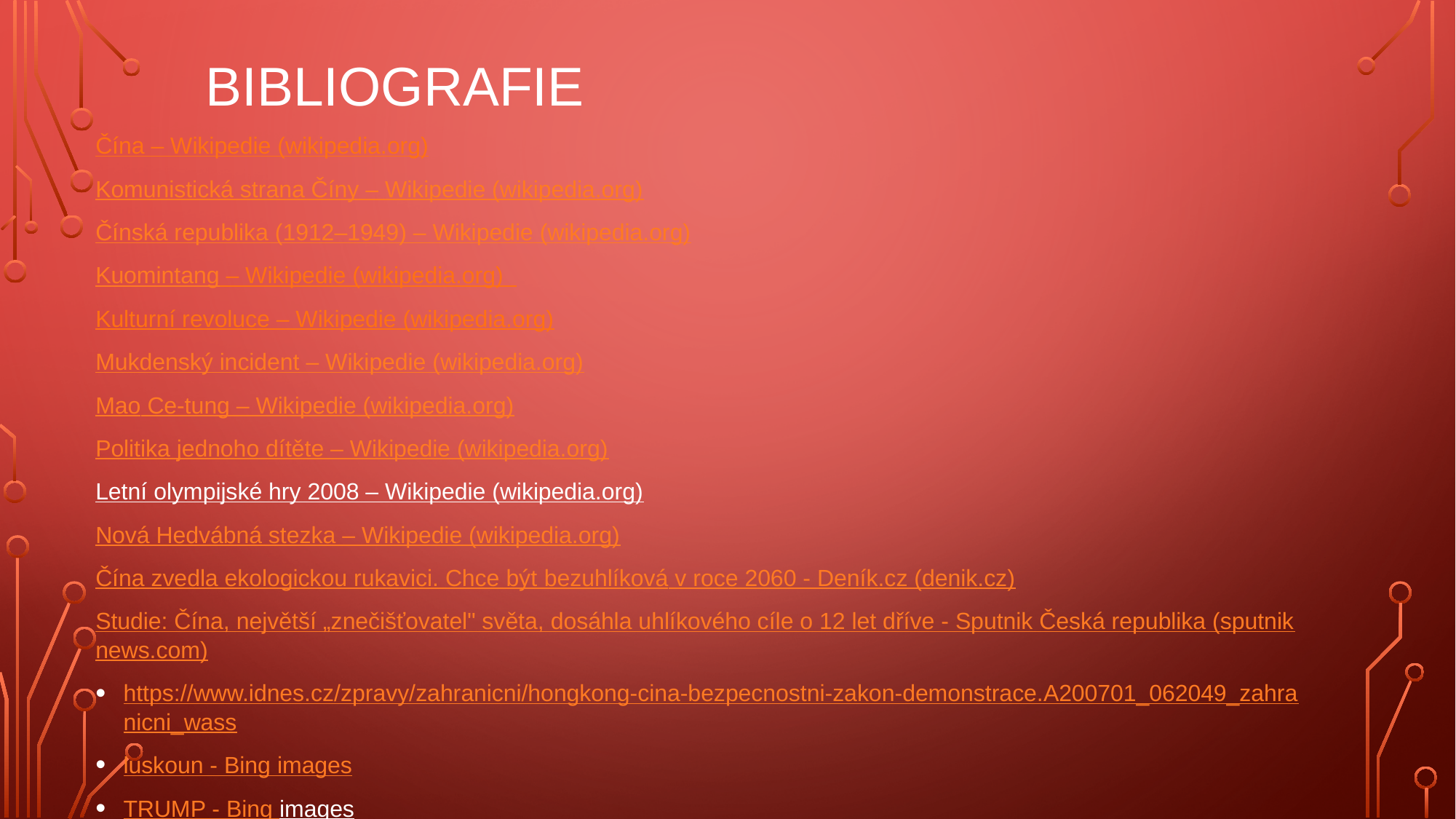

# bibliografie
Čína – Wikipedie (wikipedia.org)
Komunistická strana Číny – Wikipedie (wikipedia.org)
Čínská republika (1912–1949) – Wikipedie (wikipedia.org)
Kuomintang – Wikipedie (wikipedia.org)
Kulturní revoluce – Wikipedie (wikipedia.org)
Mukdenský incident – Wikipedie (wikipedia.org)
Mao Ce-tung – Wikipedie (wikipedia.org)
Politika jednoho dítěte – Wikipedie (wikipedia.org)
Letní olympijské hry 2008 – Wikipedie (wikipedia.org)
Nová Hedvábná stezka – Wikipedie (wikipedia.org)
Čína zvedla ekologickou rukavici. Chce být bezuhlíková v roce 2060 - Deník.cz (denik.cz)
Studie: Čína, největší „znečišťovatel" světa, dosáhla uhlíkového cíle o 12 let dříve - Sputnik Česká republika (sputniknews.com)
https://www.idnes.cz/zpravy/zahranicni/hongkong-cina-bezpecnostni-zakon-demonstrace.A200701_062049_zahranicni_wass
luskoun - Bing images
TRUMP - Bing images